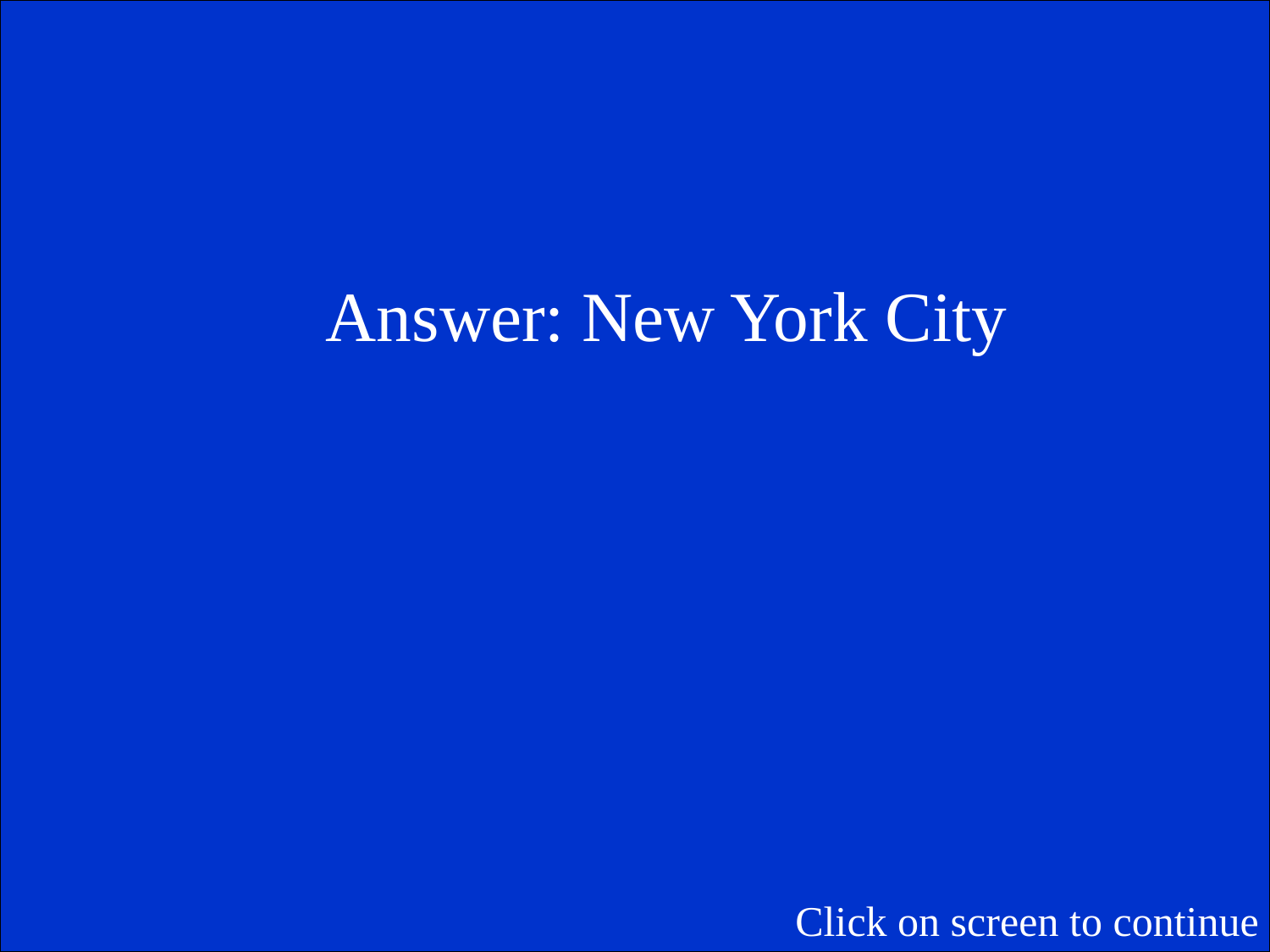

Answer: New York City
Click on screen to continue